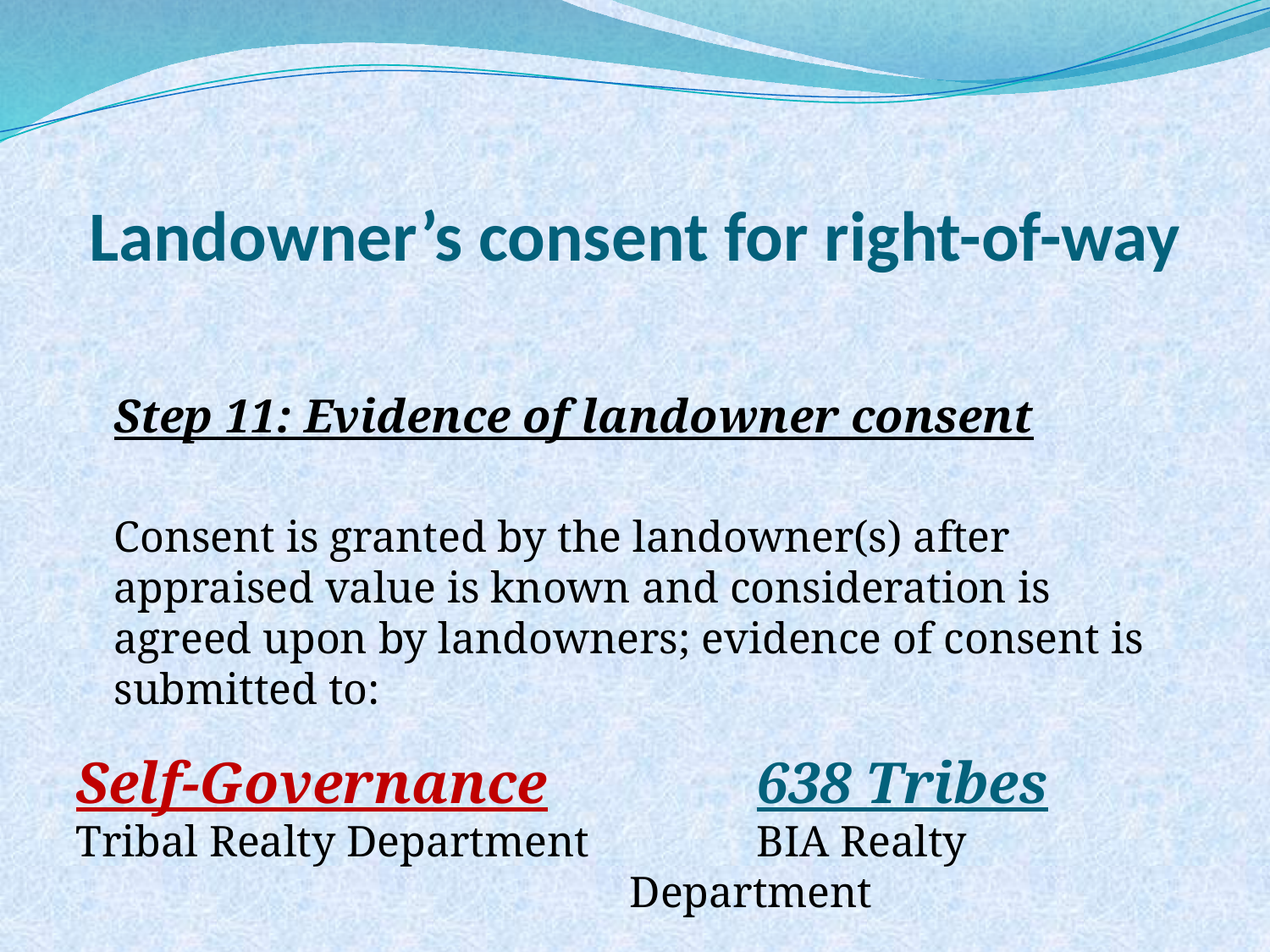

# Landowner’s consent for right-of-way
	Step 11: Evidence of landowner consent

	Consent is granted by the landowner(s) after appraised value is known and consideration is agreed upon by landowners; evidence of consent is submitted to:
Self-Governance
Tribal Realty Department

	638 Tribes
	BIA Realty Department